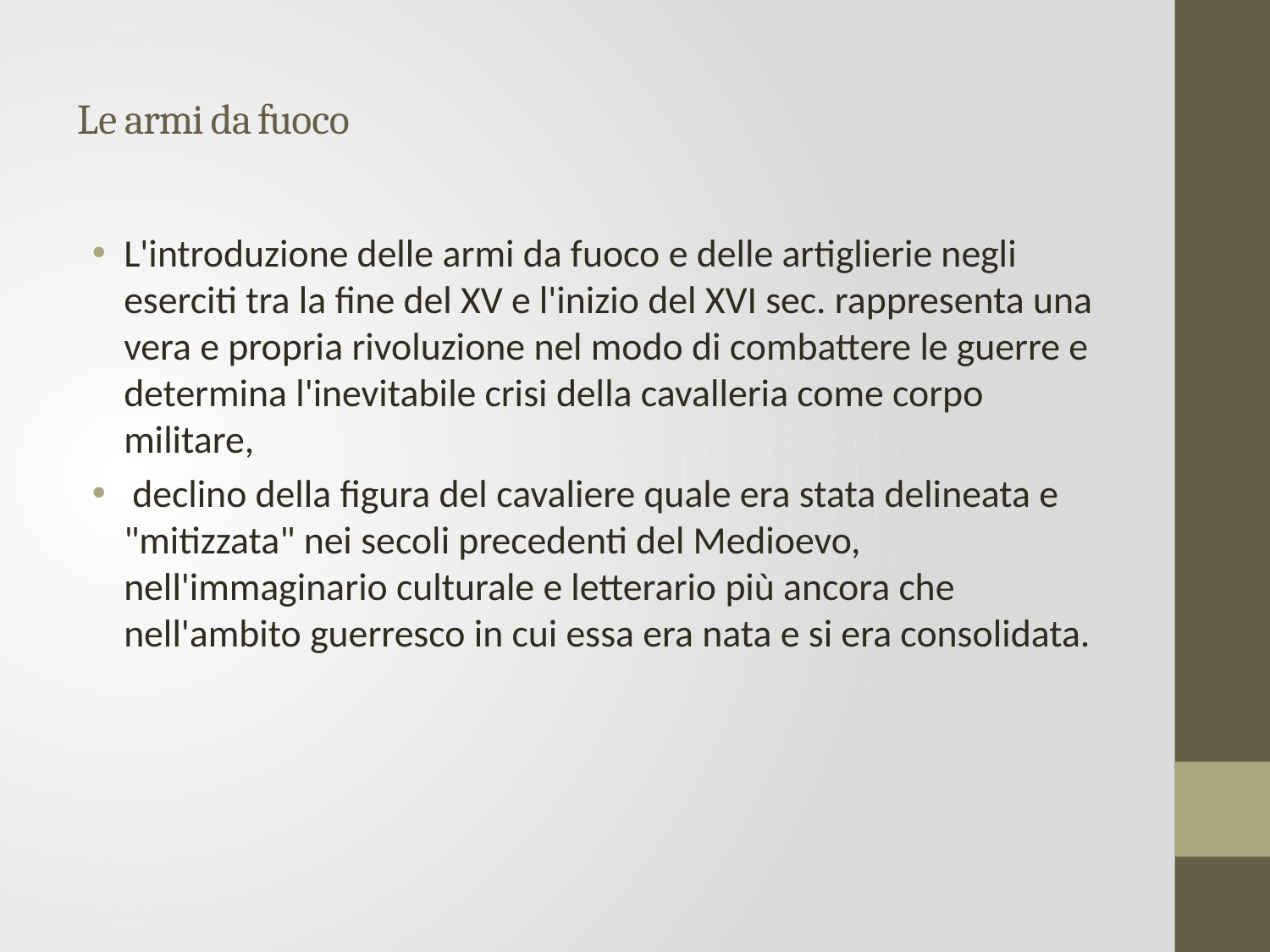

# Le armi da fuoco
L'introduzione delle armi da fuoco e delle artiglierie negli eserciti tra la fine del XV e l'inizio del XVI sec. rappresenta una vera e propria rivoluzione nel modo di combattere le guerre e determina l'inevitabile crisi della cavalleria come corpo militare,
 declino della figura del cavaliere quale era stata delineata e "mitizzata" nei secoli precedenti del Medioevo, nell'immaginario culturale e letterario più ancora che nell'ambito guerresco in cui essa era nata e si era consolidata.